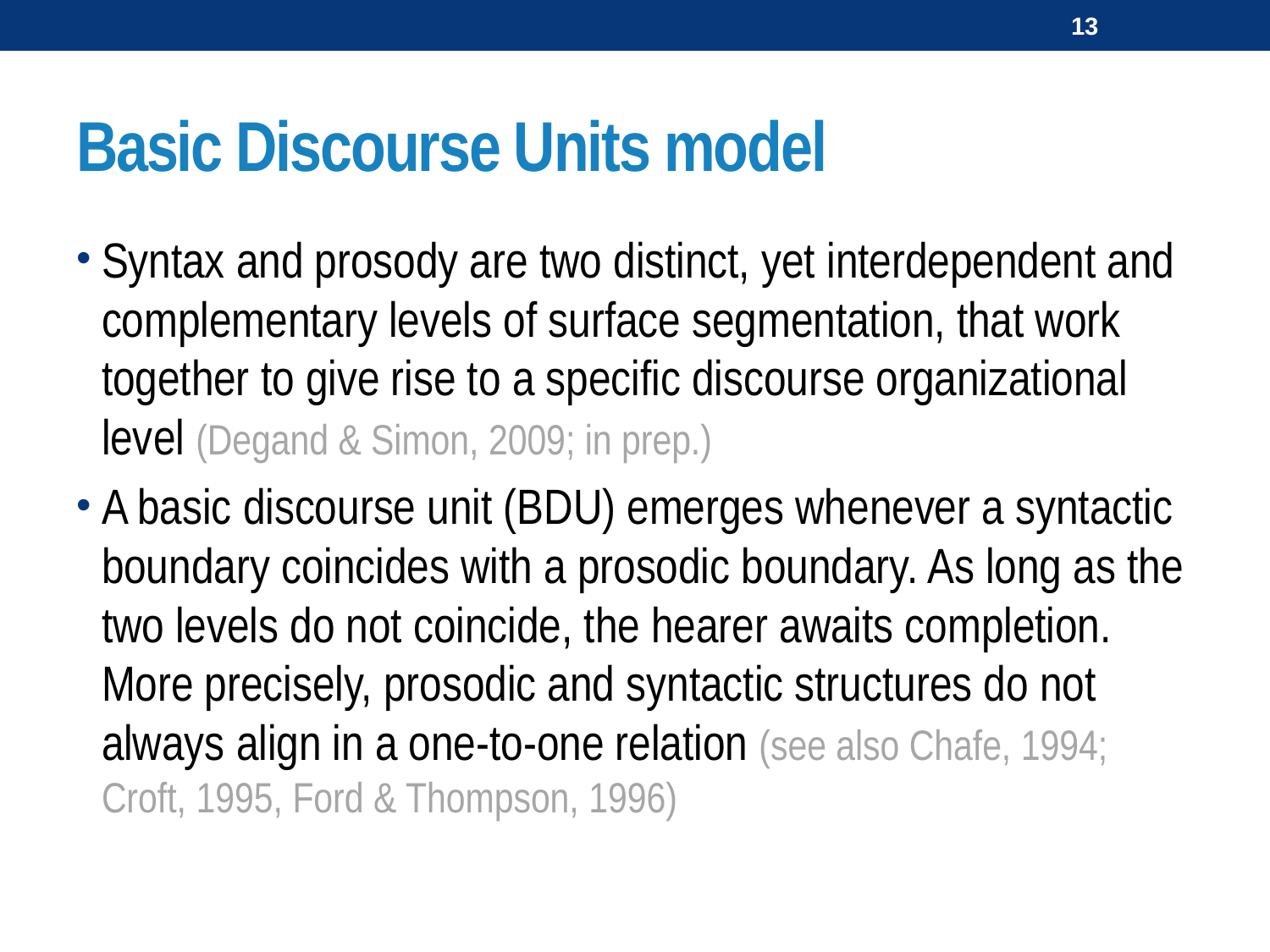

13
# Basic Discourse Units model
Syntax and prosody are two distinct, yet interdependent and complementary levels of surface segmentation, that work together to give rise to a specific discourse organizational level (Degand & Simon, 2009; in prep.)
A basic discourse unit (BDU) emerges whenever a syntactic boundary coincides with a prosodic boundary. As long as the two levels do not coincide, the hearer awaits completion. More precisely, prosodic and syntactic structures do not always align in a one-to-one relation (see also Chafe, 1994; Croft, 1995, Ford & Thompson, 1996)